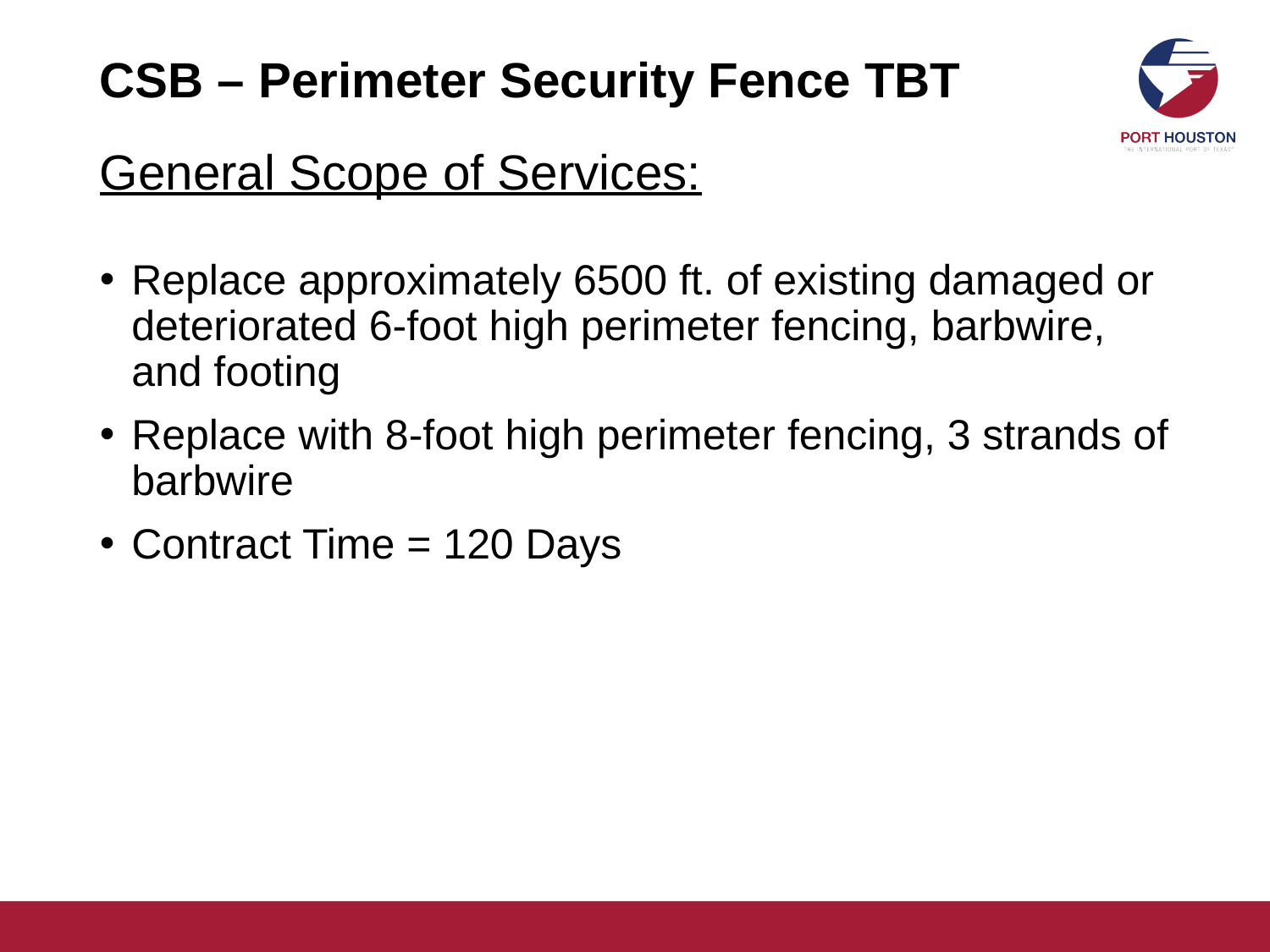

# CSB – Perimeter Security Fence TBT
General Scope of Services:

Replace approximately 6500 ft. of existing damaged or deteriorated 6-foot high perimeter fencing, barbwire, and footing
Replace with 8-foot high perimeter fencing, 3 strands of barbwire
Contract Time = 120 Days